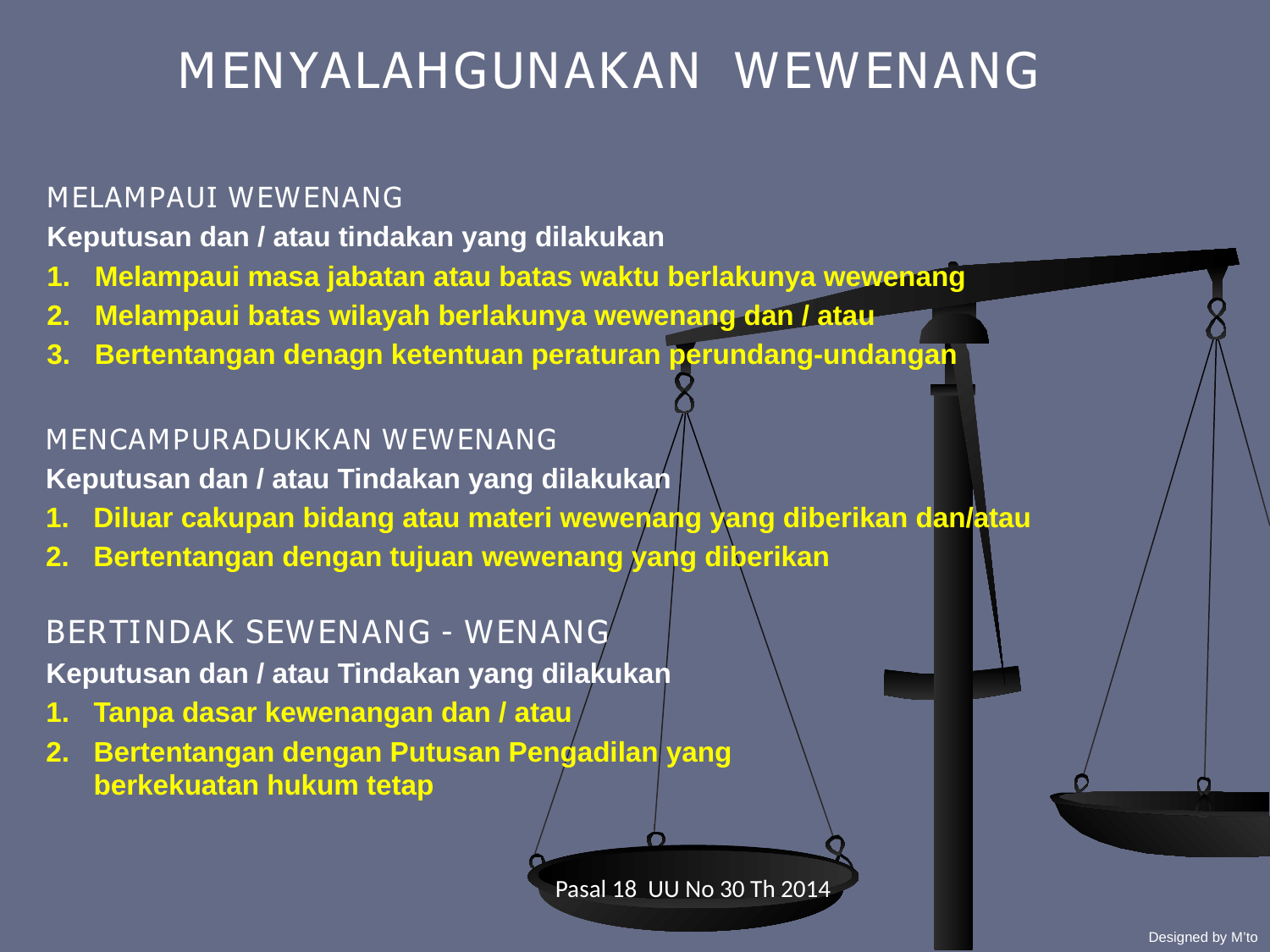

MENYALAHGUNAKAN  WEWENANG

MELAMPAUI WEWENANG
Keputusan dan / atau tindakan yang dilakukan
Melampaui masa jabatan atau batas waktu berlakunya wewenang
Melampaui batas wilayah berlakunya wewenang dan / atau
Bertentangan denagn ketentuan peraturan perundang-undangan
MENCAMPURADUKKAN WEWENANG
Keputusan dan / atau Tindakan yang dilakukan
Diluar cakupan bidang atau materi wewenang yang diberikan dan/atau
Bertentangan dengan tujuan wewenang yang diberikan
BERTINDAK SEWENANG - WENANG
Keputusan dan / atau Tindakan yang dilakukan
Tanpa dasar kewenangan dan / atau
Bertentangan dengan Putusan Pengadilan yang berkekuatan hukum tetap

Pasal 18  UU No 30 Th 2014